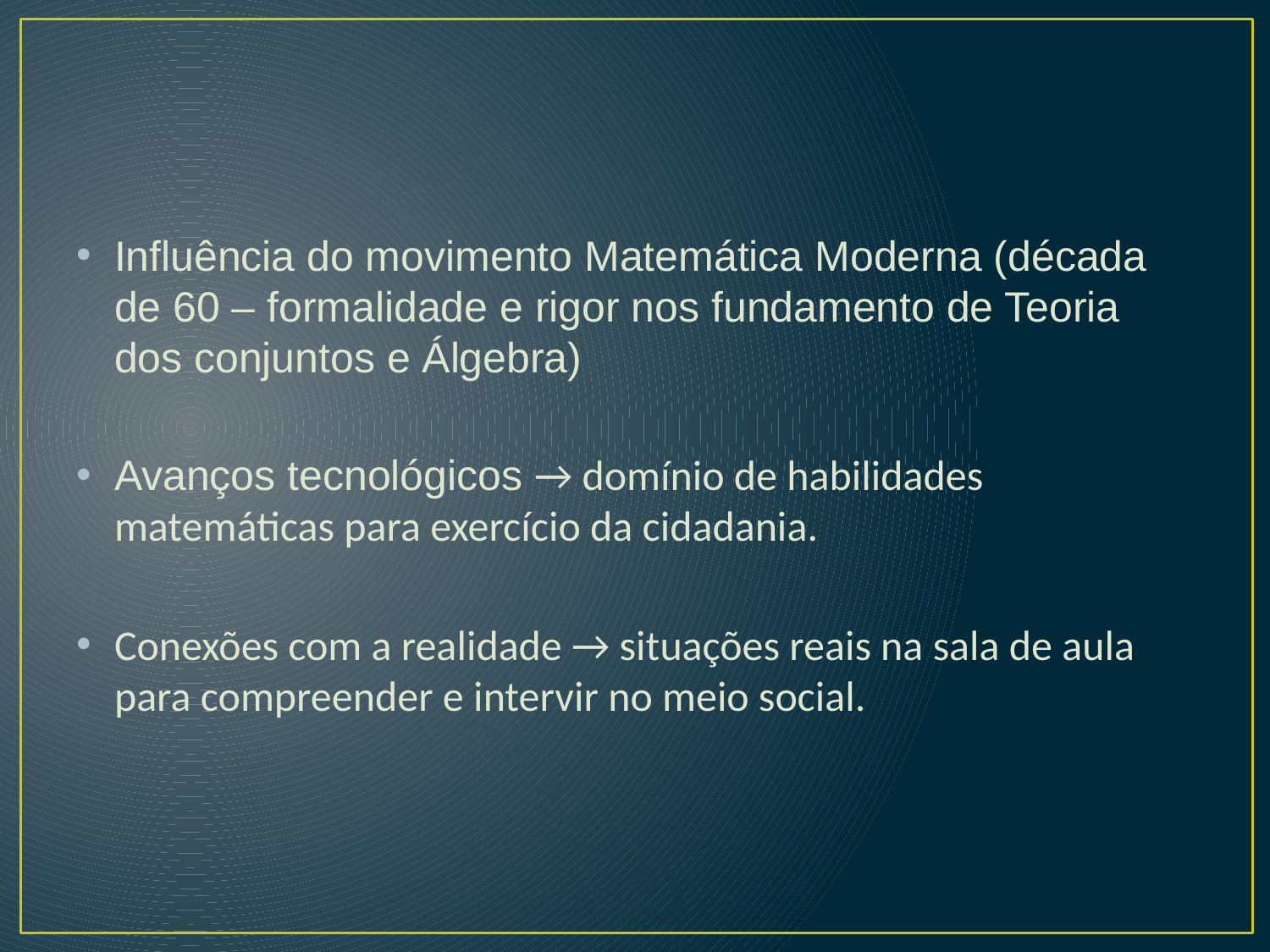

Influência do movimento Matemática Moderna (década de 60 – formalidade e rigor nos fundamento de Teoria dos conjuntos e Álgebra)

Avanços tecnológicos → domínio de habilidades matemáticas para exercício da cidadania.

Conexões com a realidade → situações reais na sala de aula para compreender e intervir no meio social.